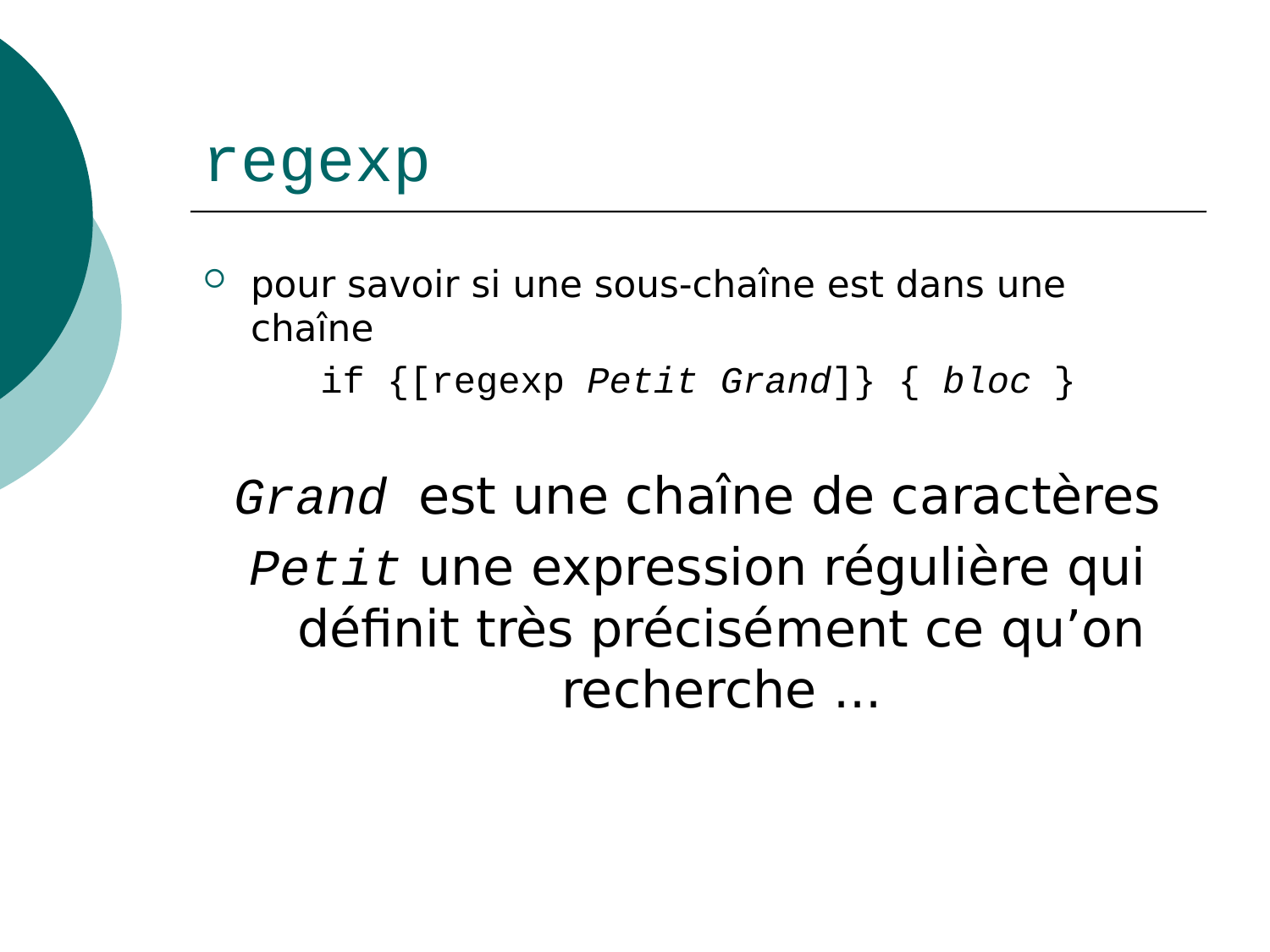

# regexp
pour savoir si une sous-chaîne est dans une chaîne
if {[regexp Petit Grand]} { bloc }

Grand est une chaîne de caractères
Petit une expression régulière qui définit très précisément ce qu’on recherche ...